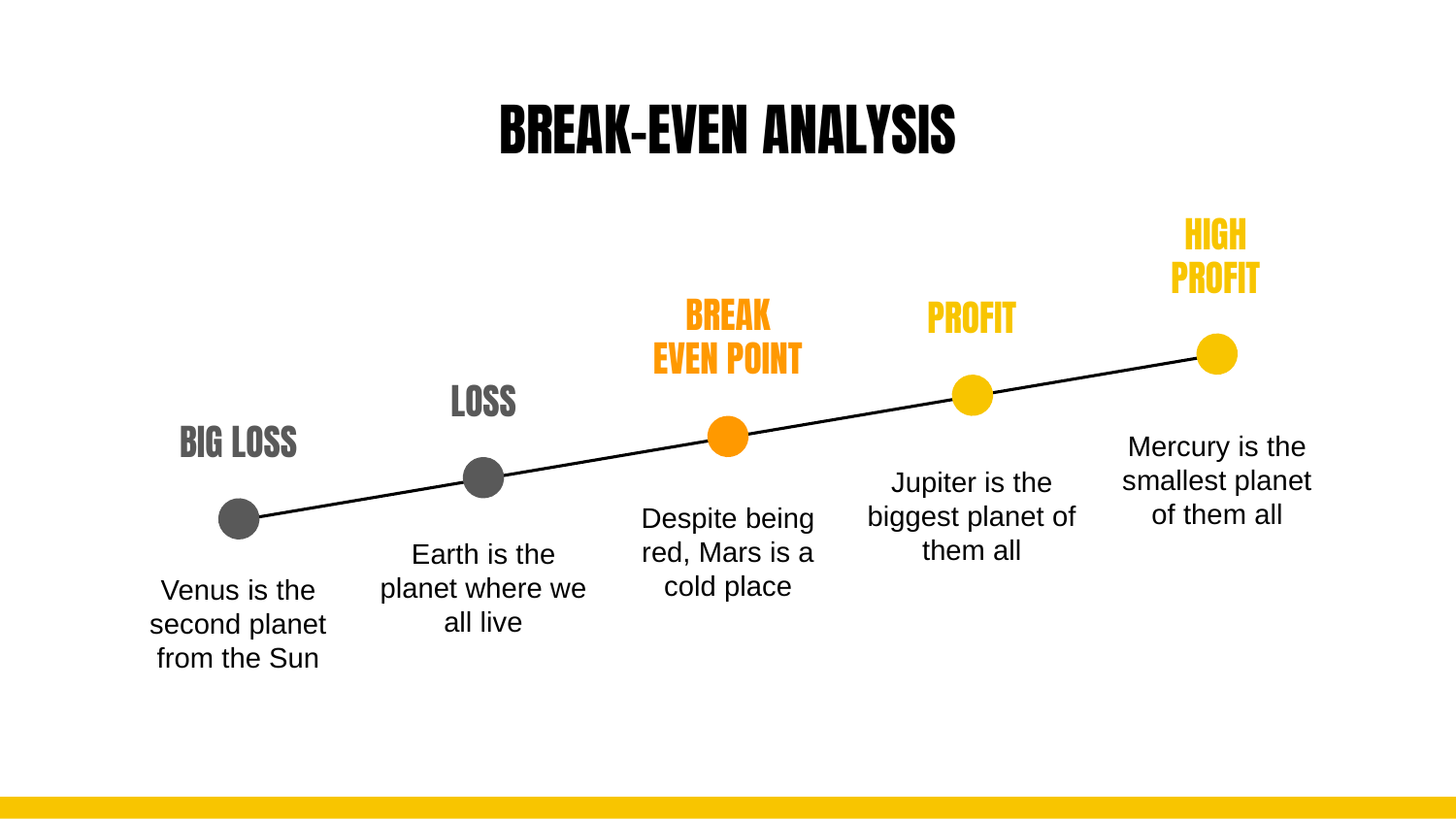

# BREAK-EVEN ANALYSIS
HIGH PROFIT
PROFIT
BREAK EVEN POINT

LOSS
BIG LOSS
Mercury is the smallest planet of them all
Jupiter is the biggest planet of them all
Despite being red, Mars is a cold place
Earth is the planet where we all live
Venus is the second planet from the Sun